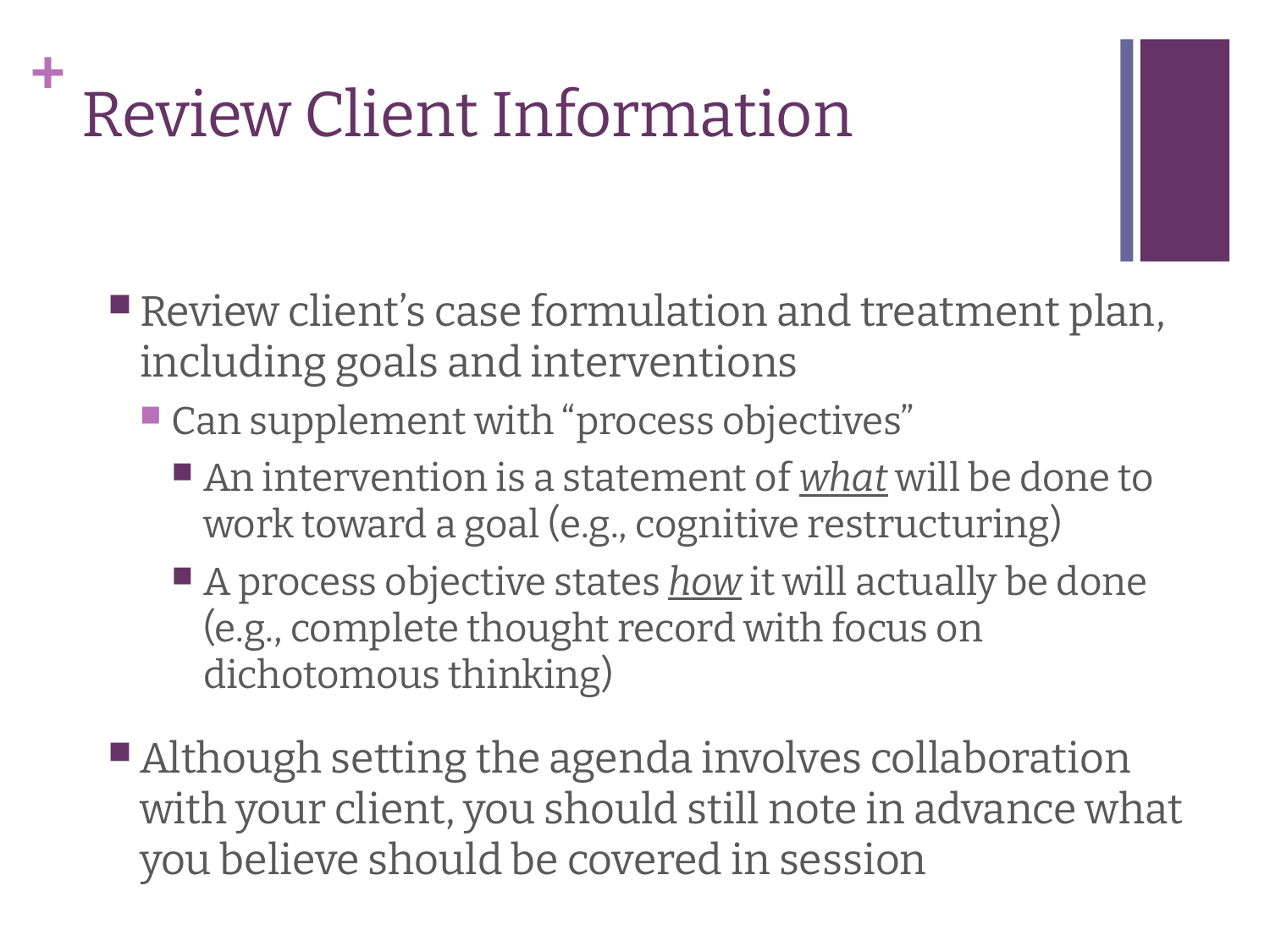

# Review Client Information
Review client’s case formulation and treatment plan, including goals and interventions
Can supplement with “process objectives”
An intervention is a statement of what will be done to work toward a goal (e.g., cognitive restructuring)
A process objective states how it will actually be done (e.g., complete thought record with focus on dichotomous thinking)
Although setting the agenda involves collaboration with your client, you should still note in advance what you believe should be covered in session